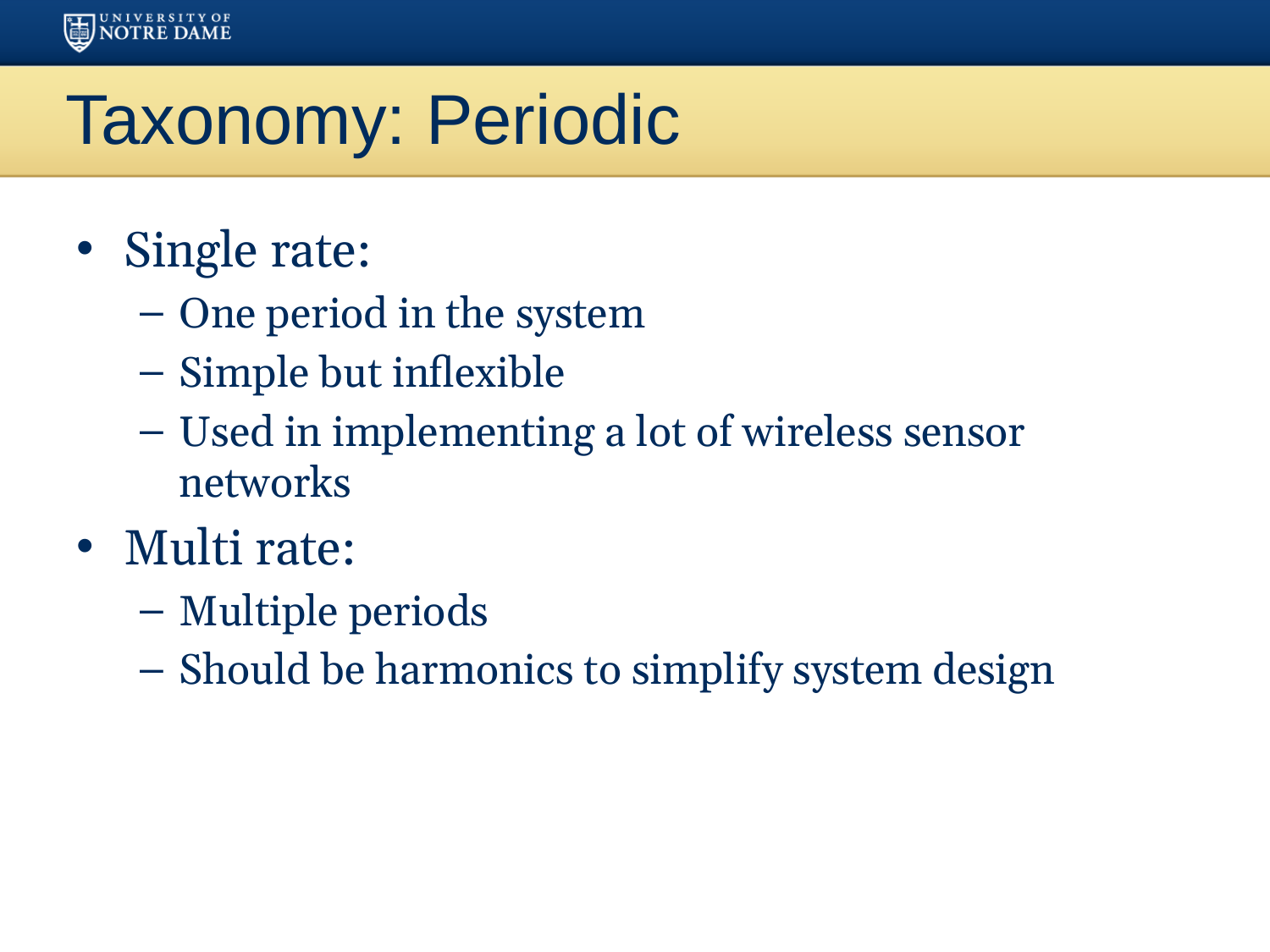

# Taxonomy: Periodic
Single rate:
One period in the system
Simple but inflexible
Used in implementing a lot of wireless sensor networks
Multi rate:
Multiple periods
Should be harmonics to simplify system design